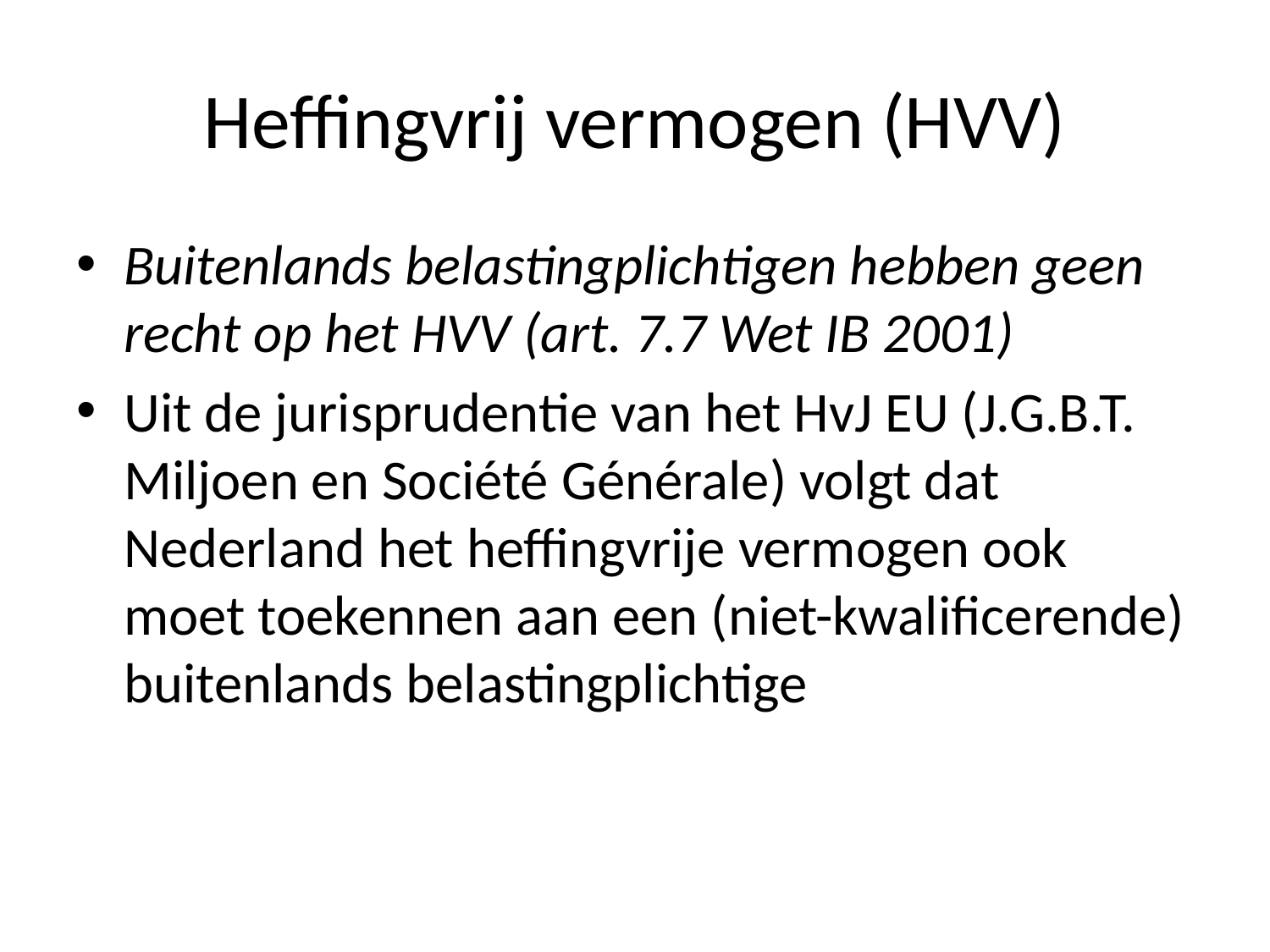

# Heffingvrij vermogen (HVV)
Buitenlands belastingplichtigen hebben geen recht op het HVV (art. 7.7 Wet IB 2001)
Uit de jurisprudentie van het HvJ EU (J.G.B.T. Miljoen en Société Générale) volgt dat Nederland het heffingvrije vermogen ook moet toekennen aan een (niet-kwalificerende) buitenlands belastingplichtige